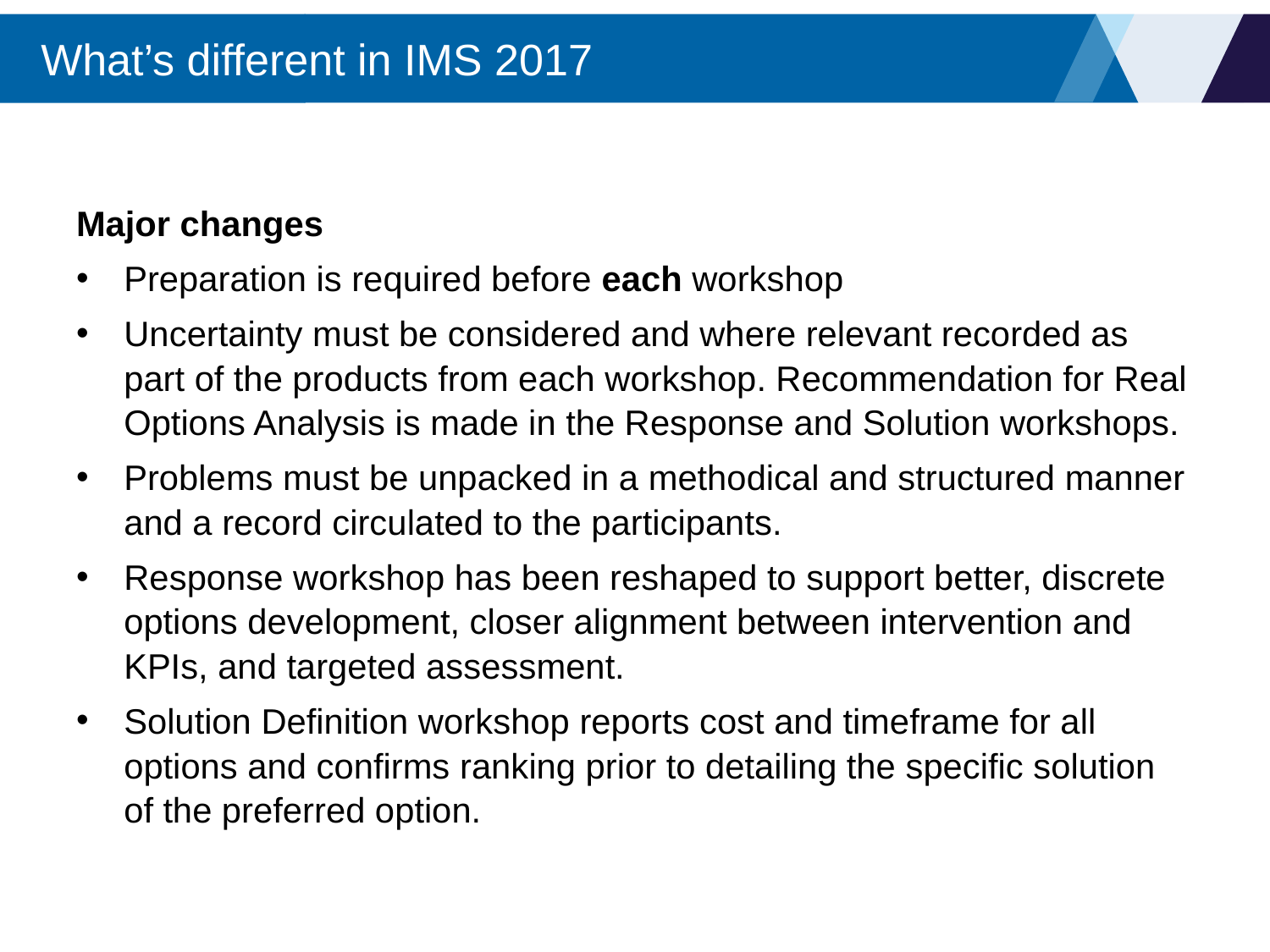

# What’s different in IMS 2017
Major changes
Preparation is required before each workshop
Uncertainty must be considered and where relevant recorded as part of the products from each workshop. Recommendation for Real Options Analysis is made in the Response and Solution workshops.
Problems must be unpacked in a methodical and structured manner and a record circulated to the participants.
Response workshop has been reshaped to support better, discrete options development, closer alignment between intervention and KPIs, and targeted assessment.
Solution Definition workshop reports cost and timeframe for all options and confirms ranking prior to detailing the specific solution of the preferred option.